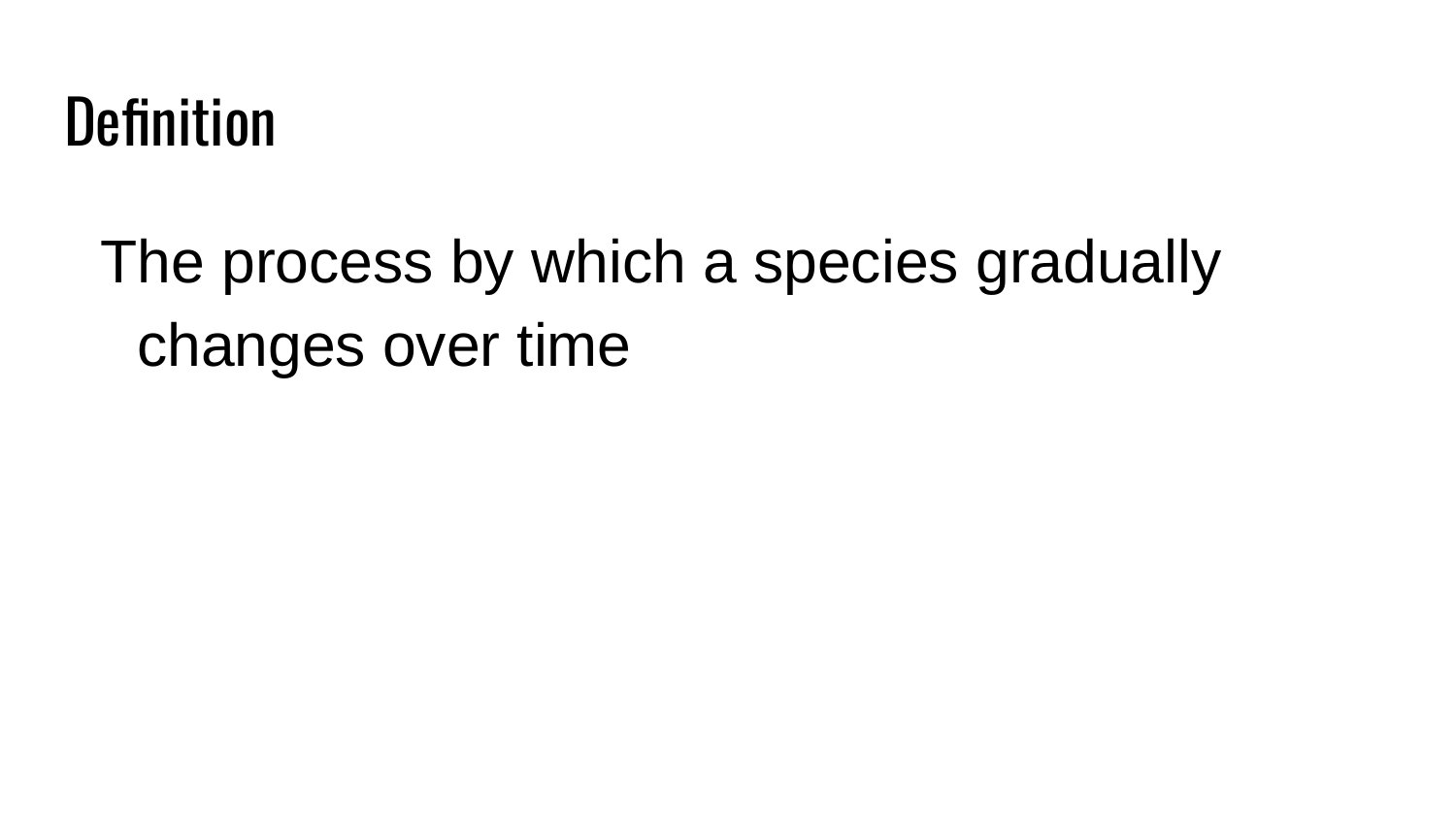

# Definition
The process by which a species gradually changes over time